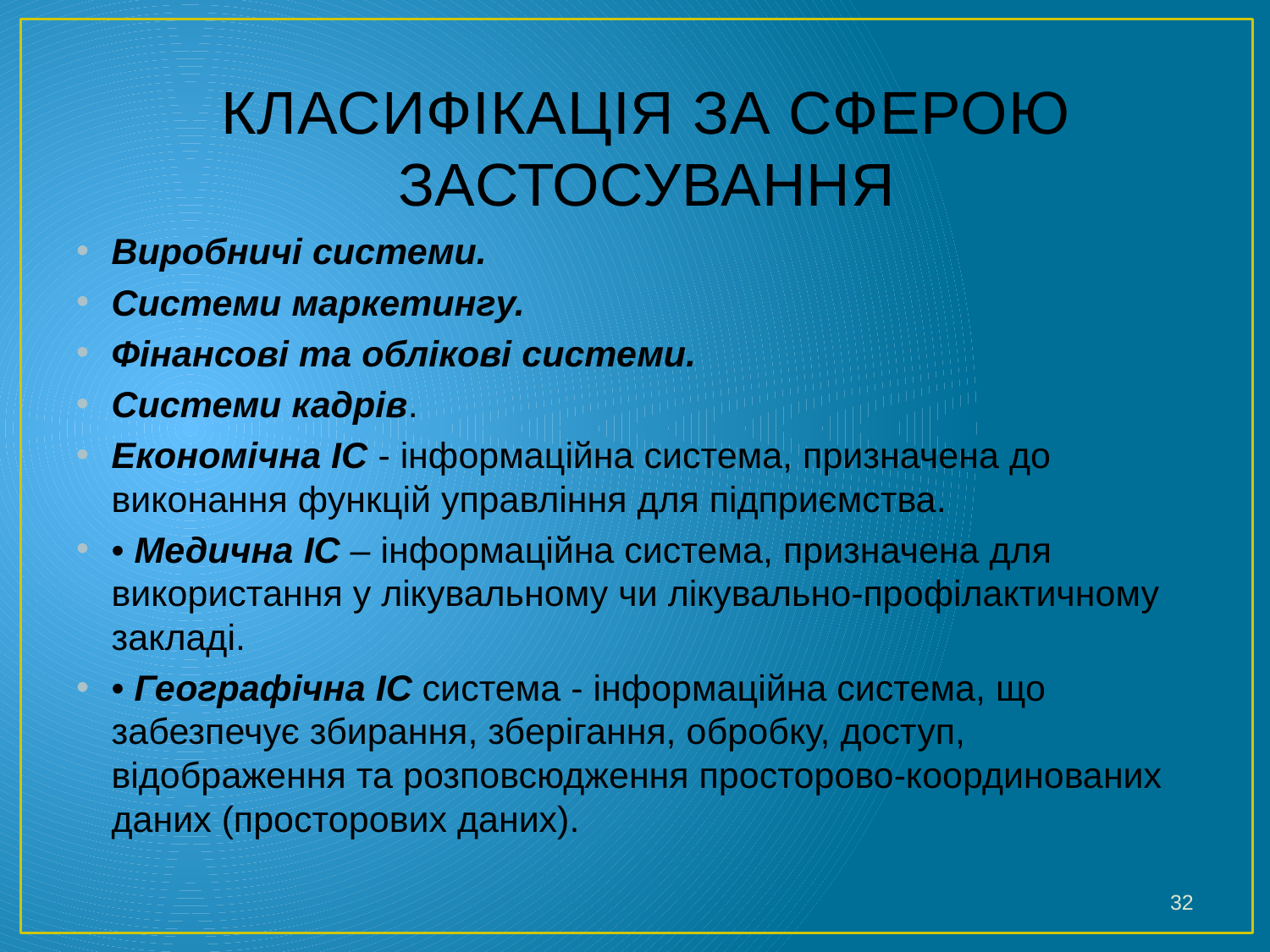

# КЛАСИФІКАЦІЯ ЗА СФЕРОЮ ЗАСТОСУВАННЯ
Виробничі системи.
Системи маркетингу.
Фінансові та облікові системи.
Системи кадрів.
Економічна ІС - інформаційна система, призначена до виконання функцій управління для підприємства.
• Медична ІС – інформаційна система, призначена для використання у лікувальному чи лікувально-профілактичному закладі.
• Географічна ІС система - інформаційна система, що забезпечує збирання, зберігання, обробку, доступ, відображення та розповсюдження просторово-координованих даних (просторових даних).
32